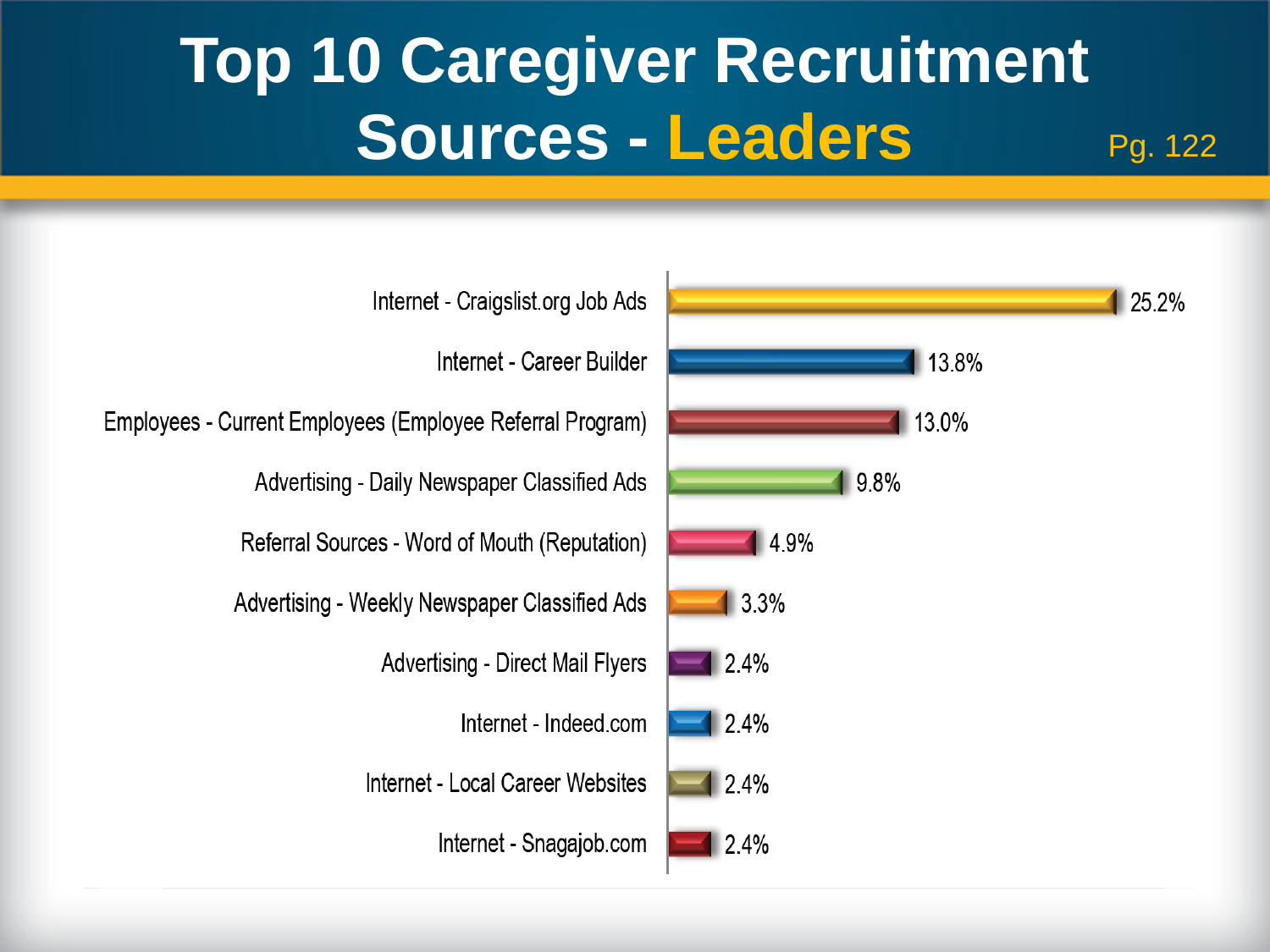

# Top 10 Caregiver Recruitment Sources - Leaders
Pg. 122

### Chart

| Category |
|---|